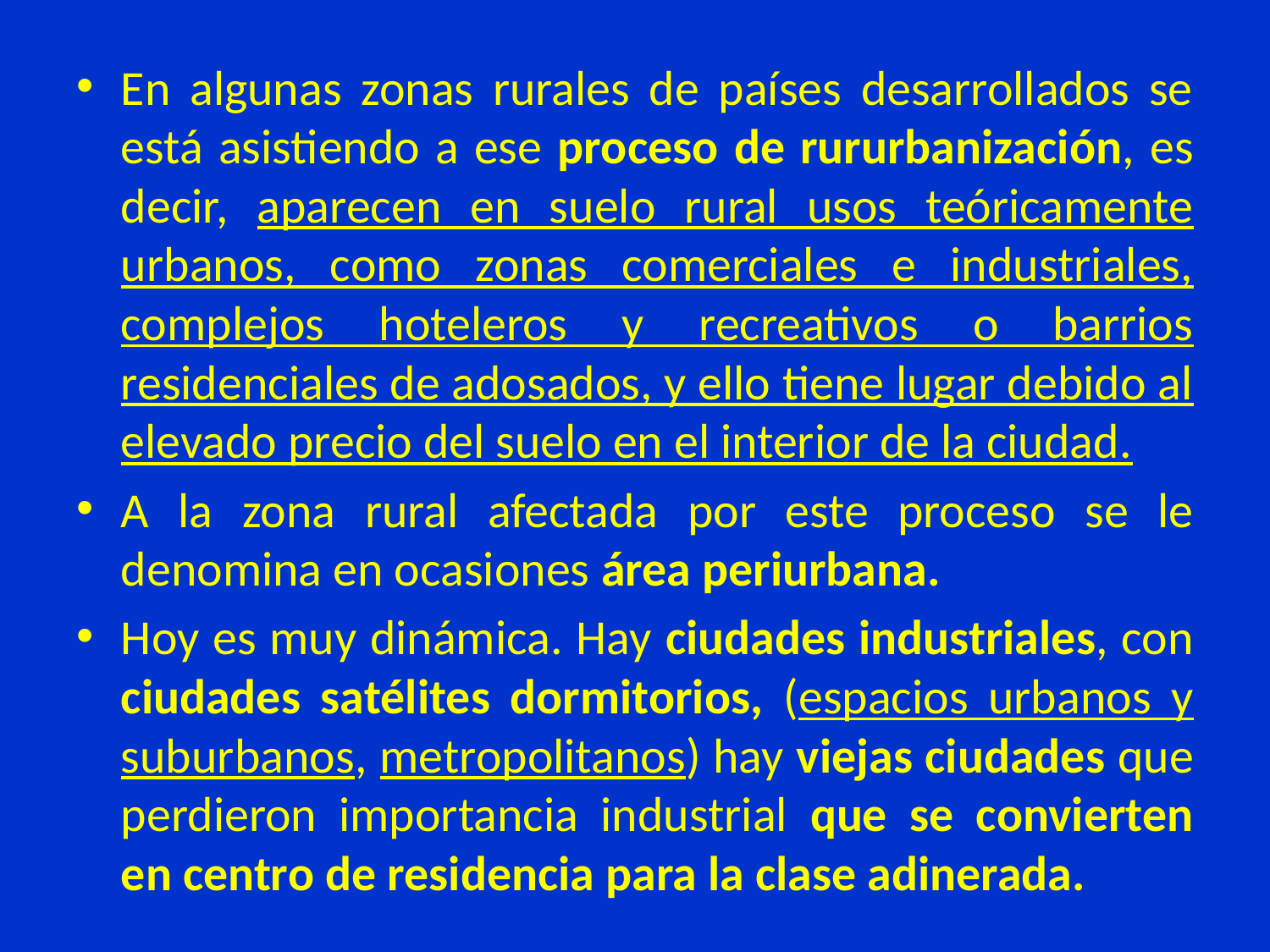

En algunas zonas rurales de países desarrollados se está asistiendo a ese proceso de rururbanización, es decir, aparecen en suelo rural usos teóricamente urbanos, como zonas comerciales e industriales, complejos hoteleros y recreativos o barrios residenciales de adosados, y ello tiene lugar debido al elevado precio del suelo en el interior de la ciudad.
A la zona rural afectada por este proceso se le denomina en ocasiones área periurbana.
Hoy es muy dinámica. Hay ciudades industriales, con ciudades satélites dormitorios, (espacios urbanos y suburbanos, metropolitanos) hay viejas ciudades que perdieron importancia industrial que se convierten en centro de residencia para la clase adinerada.